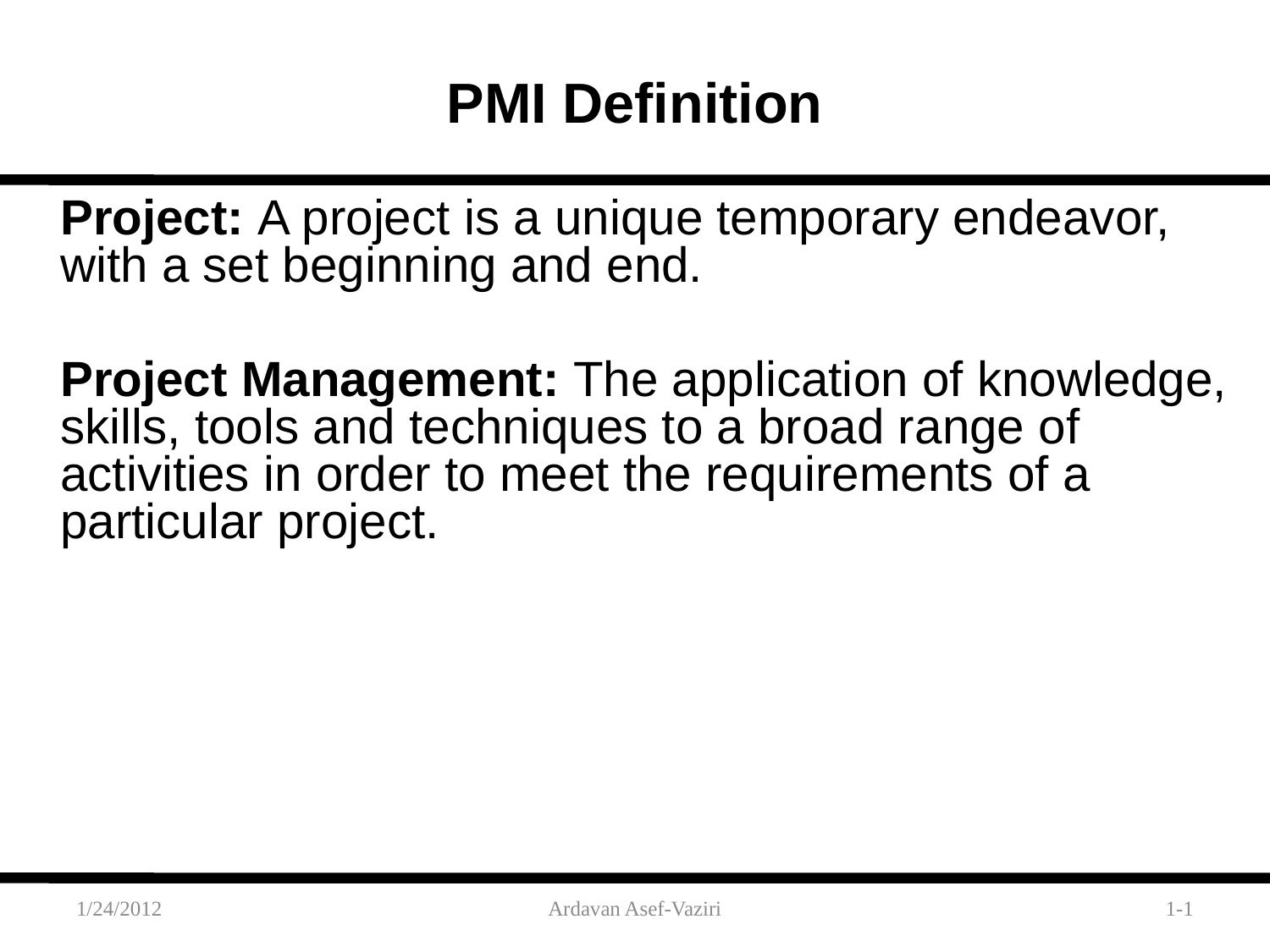

# PMI Definition
	Project: A project is a unique temporary endeavor, with a set beginning and end.

	Project Management: The application of knowledge, skills, tools and techniques to a broad range of activities in order to meet the requirements of a particular project.

1/24/2012
Ardavan Asef-Vaziri
1-1